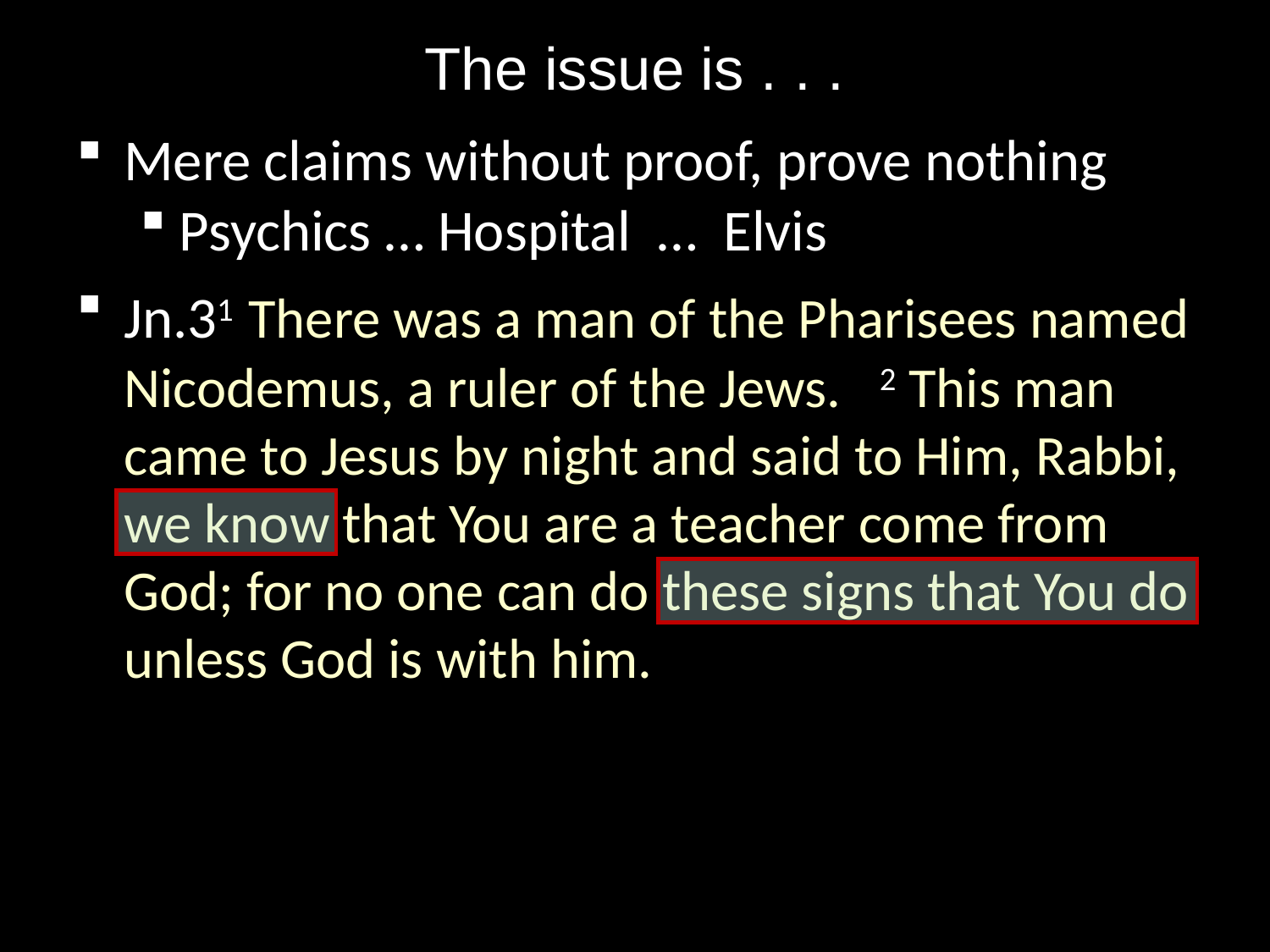

# The issue is . . .
Mere claims without proof, prove nothing
Psychics … Hospital  …  Elvis
Jn.31 There was a man of the Pharisees named Nicodemus, a ruler of the Jews.   2 This man came to Jesus by night and said to Him, Rabbi, we know that You are a teacher come from God; for no one can do these signs that You do unless God is with him.